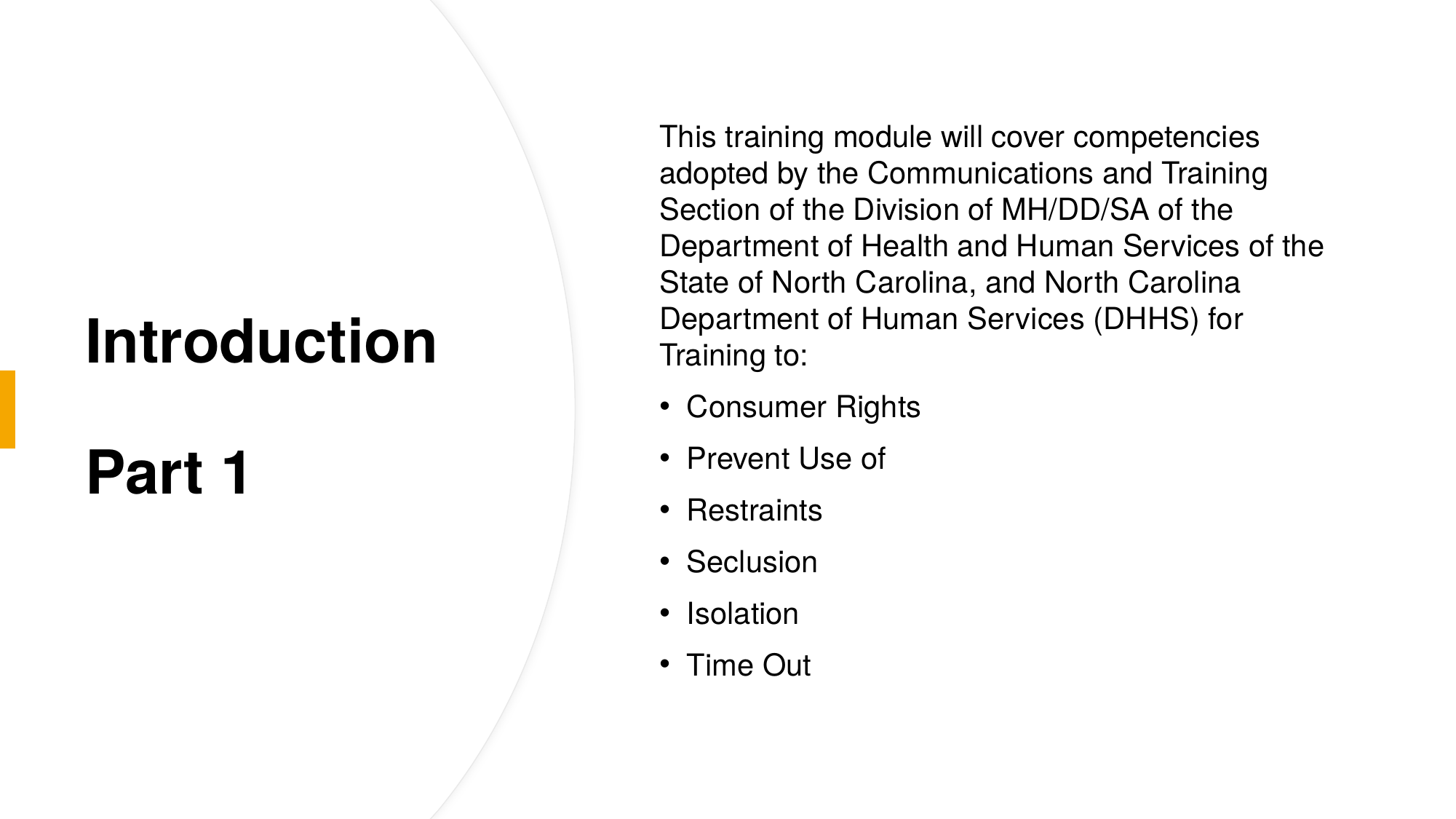

This training module will cover competencies adopted by the Communications and Training Section of the Division of MH/DD/SA of the Department of Health and Human Services of the State of North Carolina, and North Carolina Department of Human Services (DHHS) for Training to:
Consumer Rights
Prevent Use of
Restraints
Seclusion
Isolation
Time Out

# Introduction Part 1